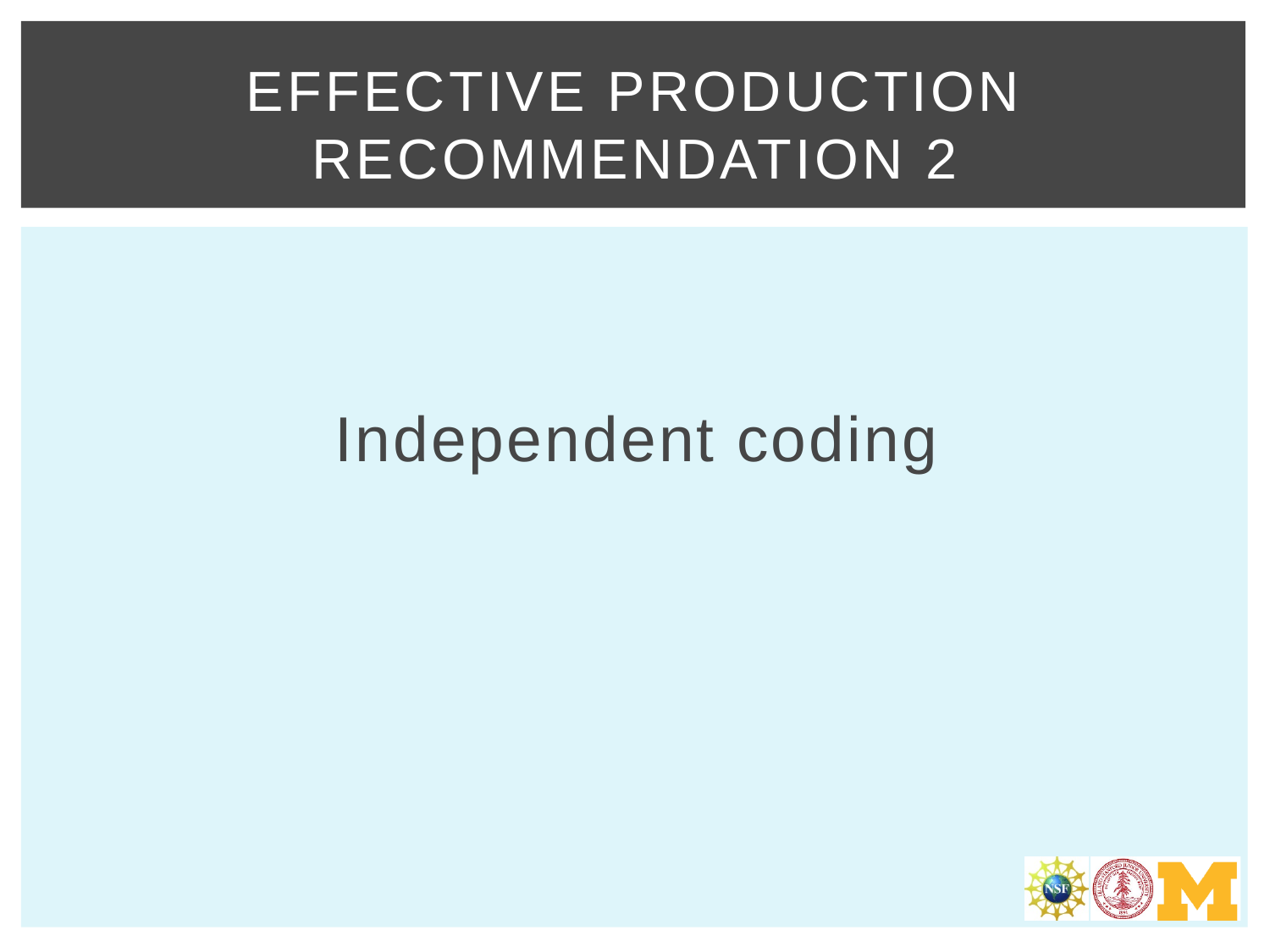

# Effective production Recommendation 2
Independent coding